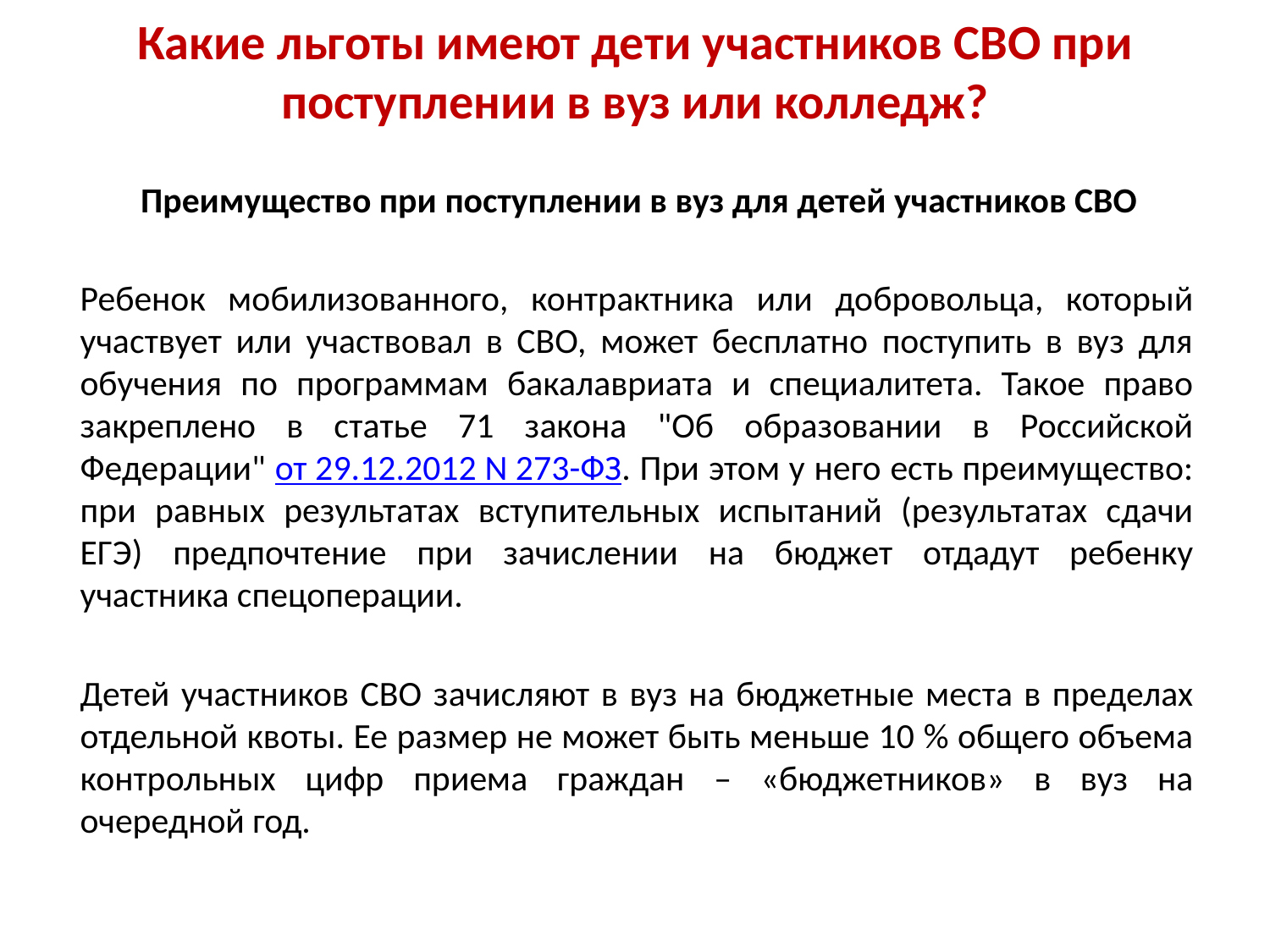

# Какие льготы имеют дети участников СВО при поступлении в вуз или колледж?

Преимущество при поступлении в вуз для детей участников СВО

Ребенок мобилизованного, контрактника или добровольца, который участвует или участвовал в СВО, может бесплатно поступить в вуз для обучения по программам бакалавриата и специалитета. Такое право закреплено в статье 71 закона "Об образовании в Российской Федерации" от 29.12.2012 N 273-ФЗ. При этом у него есть преимущество: при равных результатах вступительных испытаний (результатах сдачи ЕГЭ) предпочтение при зачислении на бюджет отдадут ребенку участника спецоперации.

Детей участников СВО зачисляют в вуз на бюджетные места в пределах отдельной квоты. Ее размер не может быть меньше 10 % общего объема контрольных цифр приема граждан – «бюджетников» в вуз на очередной год.